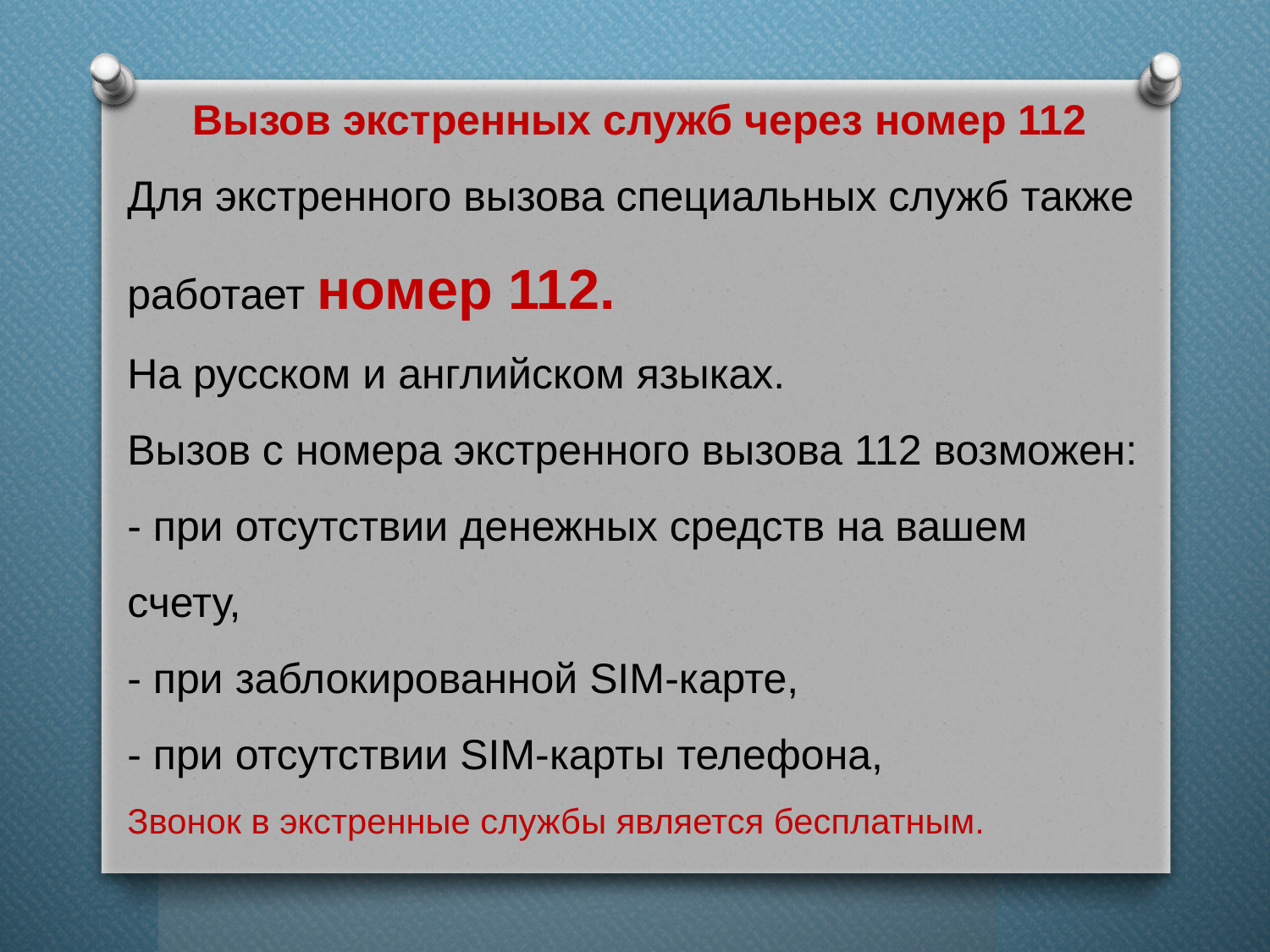

Вызов экстренных служб через номер 112
Для экстренного вызова специальных служб также работает номер 112.
На русском и английском языках.
Вызов с номера экстренного вызова 112 возможен:
- при отсутствии денежных средств на вашем счету,
- при заблокированной SIM-карте,
- при отсутствии SIM-карты телефона,
Звонок в экстренные службы является бесплатным.